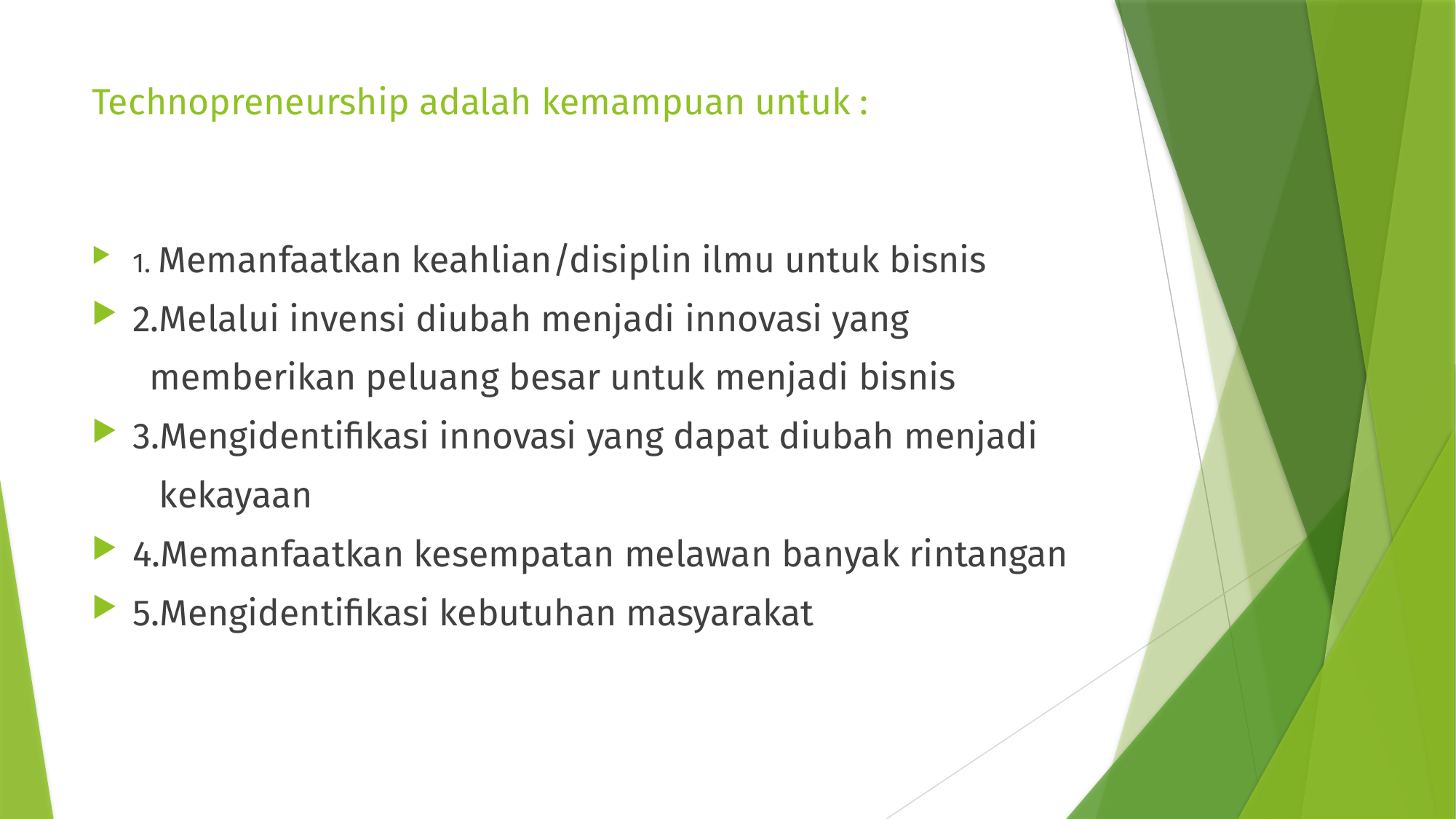

# Technopreneurship adalah kemampuan untuk :
1. Memanfaatkan keahlian/disiplin ilmu untuk bisnis
2.Melalui invensi diubah menjadi innovasi yang
      memberikan peluang besar untuk menjadi bisnis
3.Mengidentifikasi innovasi yang dapat diubah menjadi
       kekayaan
4.Memanfaatkan kesempatan melawan banyak rintangan
5.Mengidentifikasi kebutuhan masyarakat